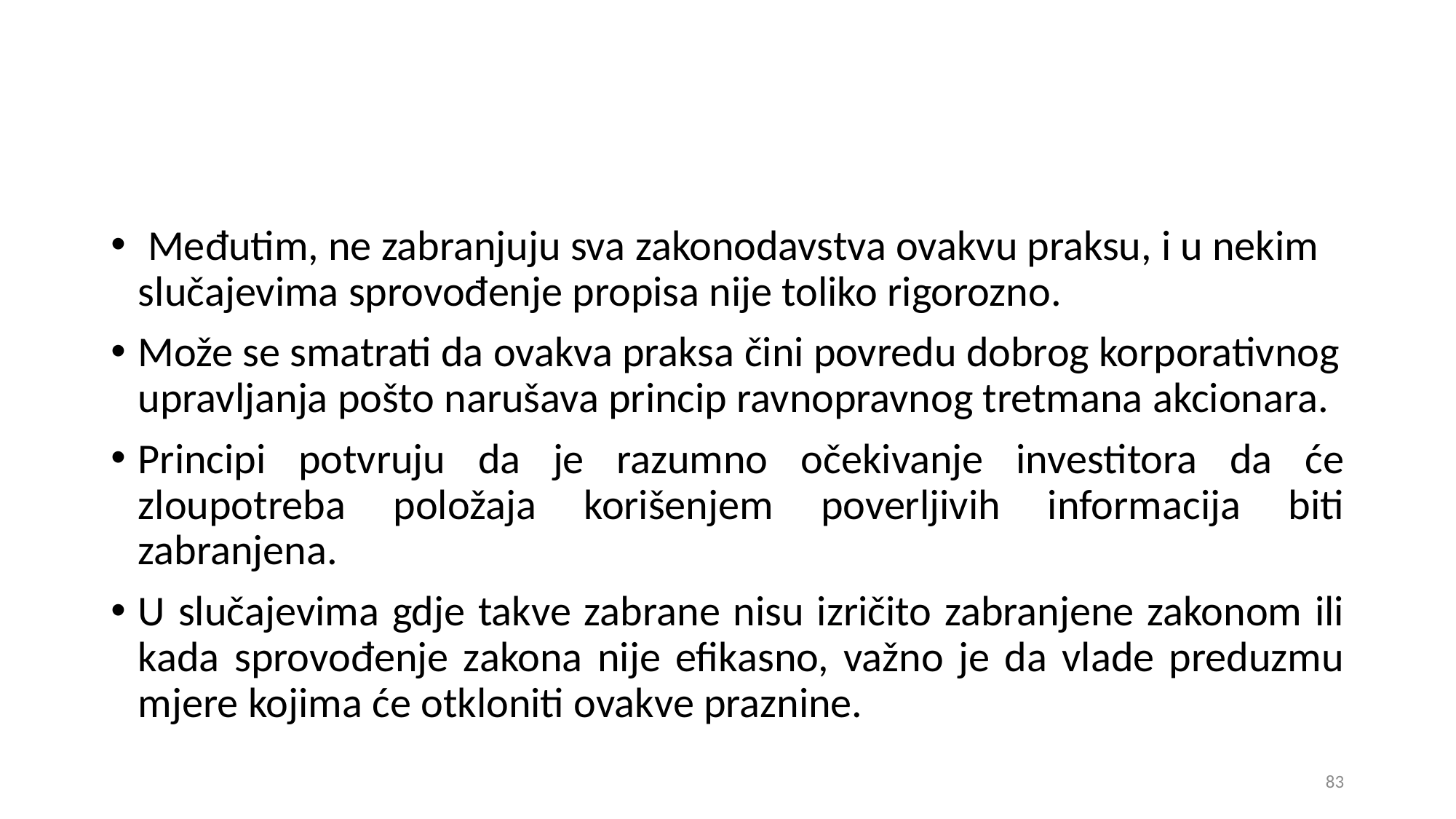

Međutim, ne zabranjuju sva zakonodavstva ovakvu praksu, i u nekim slučajevima sprovođenje propisa nije toliko rigorozno.
Može se smatrati da ovakva praksa čini povredu dobrog korporativnog upravljanja pošto narušava princip ravnopravnog tretmana akcionara.
Principi potvruju da je razumno očekivanje investitora da će zloupotreba položaja korišenjem poverljivih informacija biti zabranjena.
U slučajevima gdje takve zabrane nisu izričito zabranjene zakonom ili kada sprovođenje zakona nije efikasno, važno je da vlade preduzmu mjere kojima će otkloniti ovakve praznine.
83